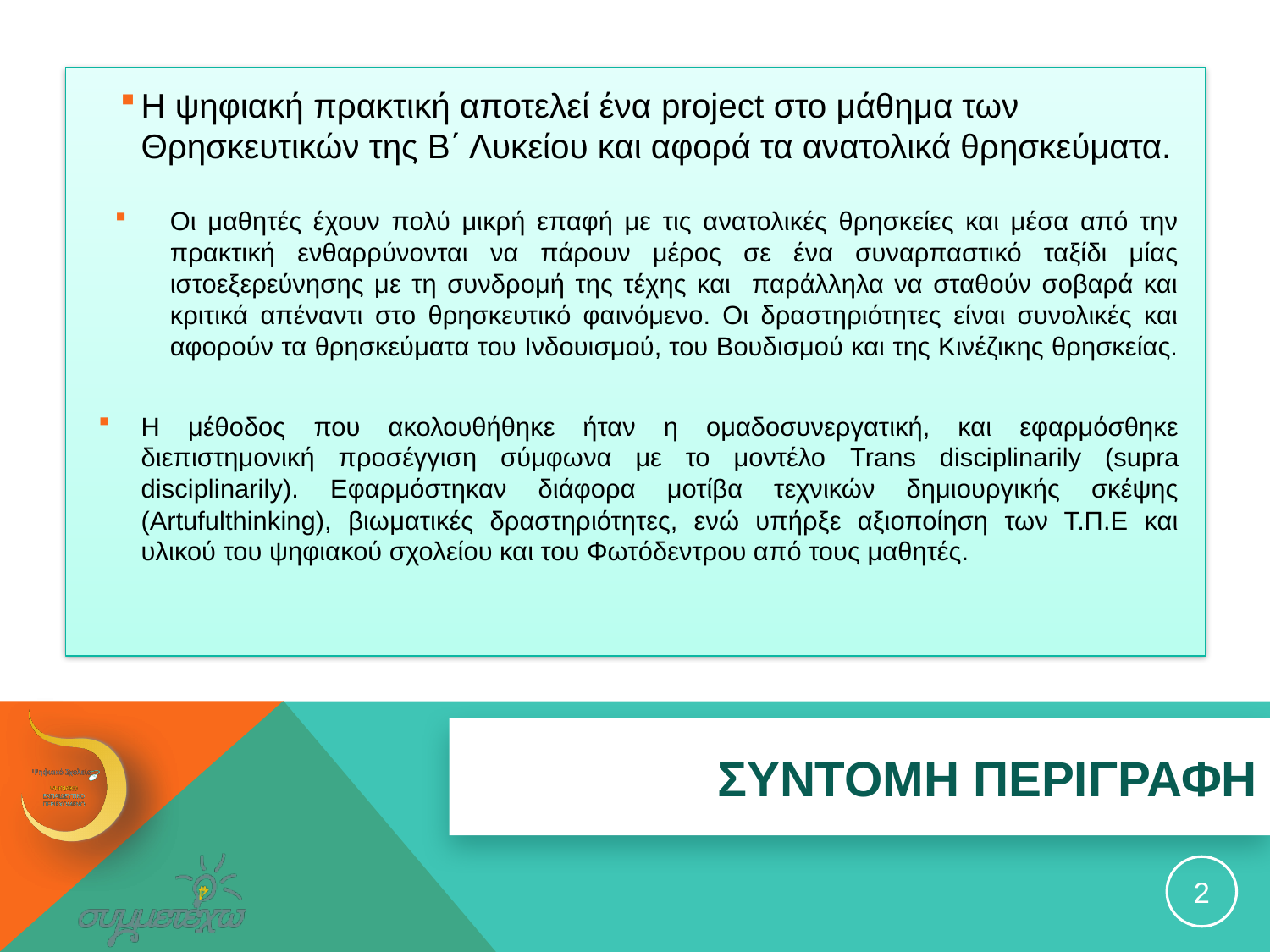

Η ψηφιακή πρακτική αποτελεί ένα project στο μάθημα των Θρησκευτικών της Β΄ Λυκείου και αφορά τα ανατολικά θρησκεύματα.

Οι μαθητές έχουν πολύ μικρή επαφή με τις ανατολικές θρησκείες και μέσα από την πρακτική ενθαρρύνονται να πάρουν μέρος σε ένα συναρπαστικό ταξίδι μίας ιστοεξερεύνησης με τη συνδρομή της τέχης και  παράλληλα να σταθούν σοβαρά και κριτικά απέναντι στο θρησκευτικό φαινόμενο. Οι δραστηριότητες είναι συνολικές και αφορούν τα θρησκεύματα του Ινδουισμού, του Βουδισμού και της Κινέζικης θρησκείας.

Η μέθοδος που ακολουθήθηκε ήταν η ομαδοσυνεργατική, και εφαρμόσθηκε διεπιστημονική προσέγγιση σύμφωνα με το μοντέλο Trans disciplinarily (supra disciplinarily). Εφαρμόστηκαν διάφορα μοτίβα τεχνικών δημιουργικής σκέψης (Artufulthinking), βιωματικές δραστηριότητες, ενώ υπήρξε αξιοποίηση των Τ.Π.Ε και υλικού του ψηφιακού σχολείου και του Φωτόδεντρου από τους μαθητές.

# ΣΥΝΤΟΜΗ ΠΕΡΙΓΡΑΦΗ
2